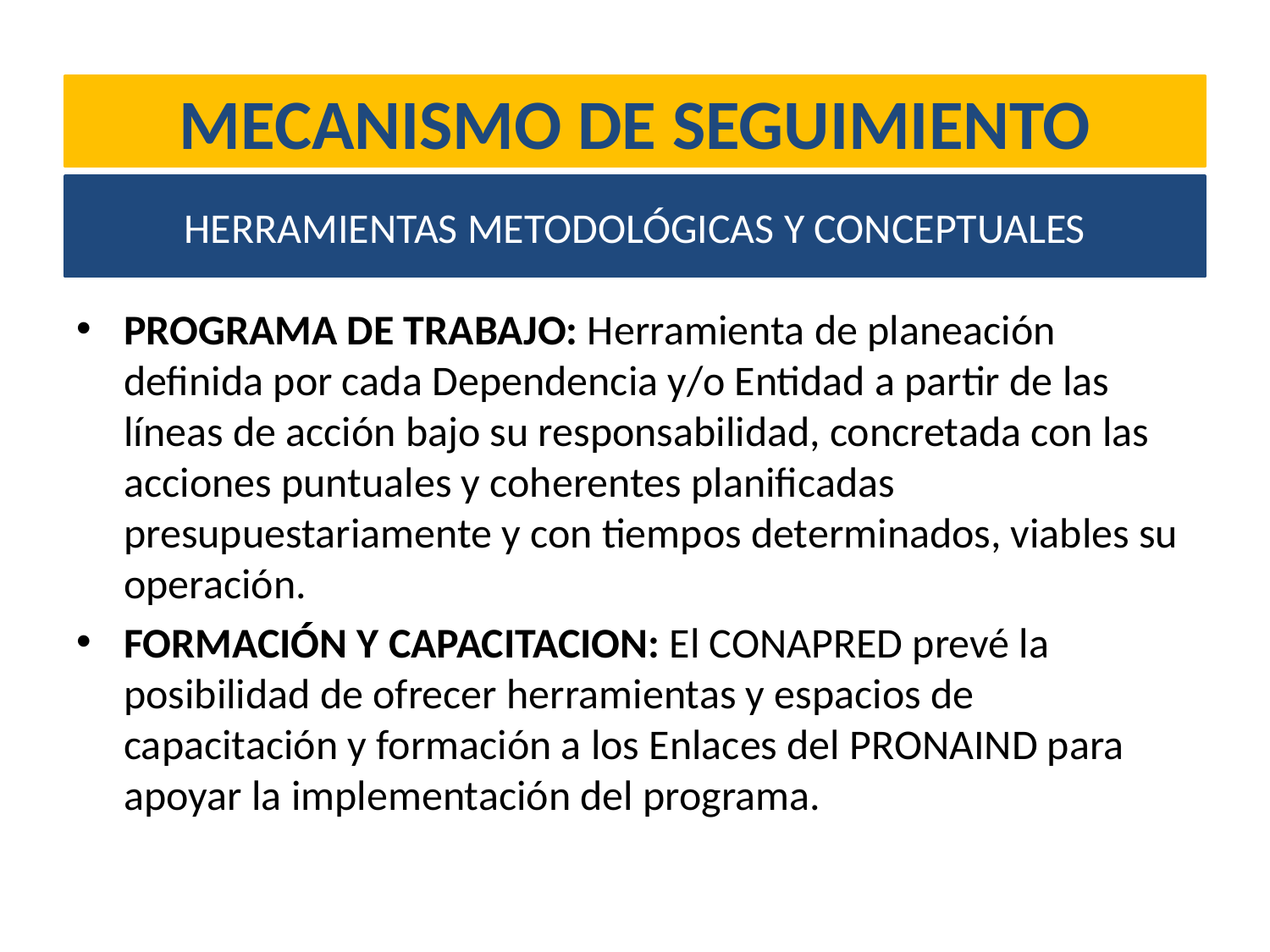

MECANISMO DE SEGUIMIENTO
HERRAMIENTAS METODOLÓGICAS Y CONCEPTUALES
PROGRAMA DE TRABAJO: Herramienta de planeación definida por cada Dependencia y/o Entidad a partir de las líneas de acción bajo su responsabilidad, concretada con las acciones puntuales y coherentes planificadas presupuestariamente y con tiempos determinados, viables su operación.
FORMACIÓN Y CAPACITACION: El CONAPRED prevé la posibilidad de ofrecer herramientas y espacios de  capacitación y formación a los Enlaces del PRONAIND para apoyar la implementación del programa.